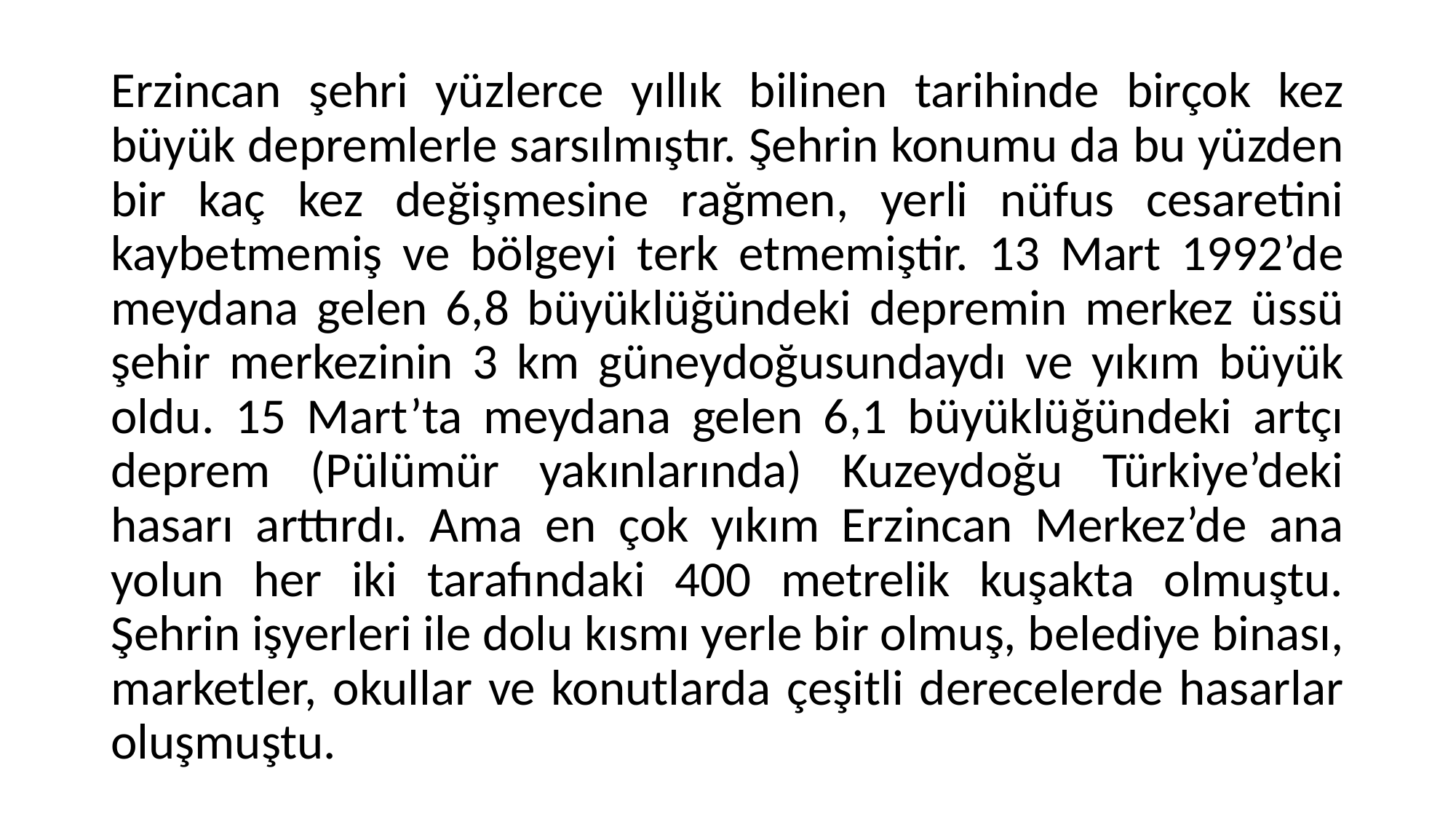

Erzincan şehri yüzlerce yıllık bilinen tarihinde birçok kez büyük depremlerle sarsılmıştır. Şehrin konumu da bu yüzden bir kaç kez değişmesine rağmen, yerli nüfus cesaretini kaybetmemiş ve bölgeyi terk etmemiştir. 13 Mart 1992’de meydana gelen 6,8 büyüklüğündeki depremin merkez üssü şehir merkezinin 3 km güneydoğusundaydı ve yıkım büyük oldu. 15 Mart’ta meydana gelen 6,1 büyüklüğündeki artçı deprem (Pülümür yakınlarında) Kuzeydoğu Türkiye’deki hasarı arttırdı. Ama en çok yıkım Erzincan Merkez’de ana yolun her iki tarafındaki 400 metrelik kuşakta olmuştu. Şehrin işyerleri ile dolu kısmı yerle bir olmuş, belediye binası, marketler, okullar ve konutlarda çeşitli derecelerde hasarlar oluşmuştu.